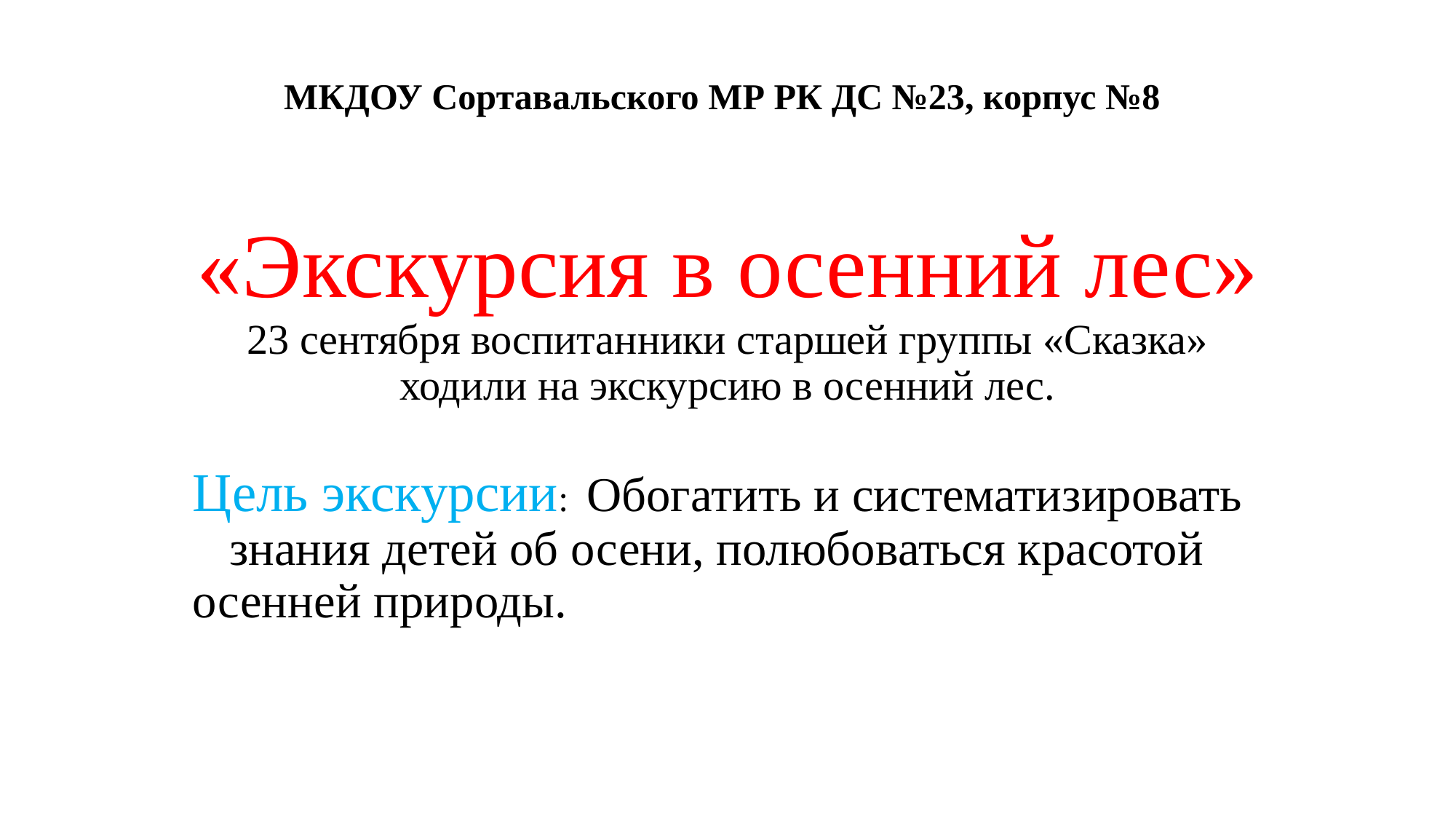

МКДОУ Сортавальского МР РК ДС №23, корпус №8
# «Экскурсия в осенний лес» 23 сентября воспитанники старшей группы «Сказка» ходили на экскурсию в осенний лес.
Цель экскурсии:  Обогатить и систематизировать     знания детей об осени, полюбоваться красотой осенней природы.